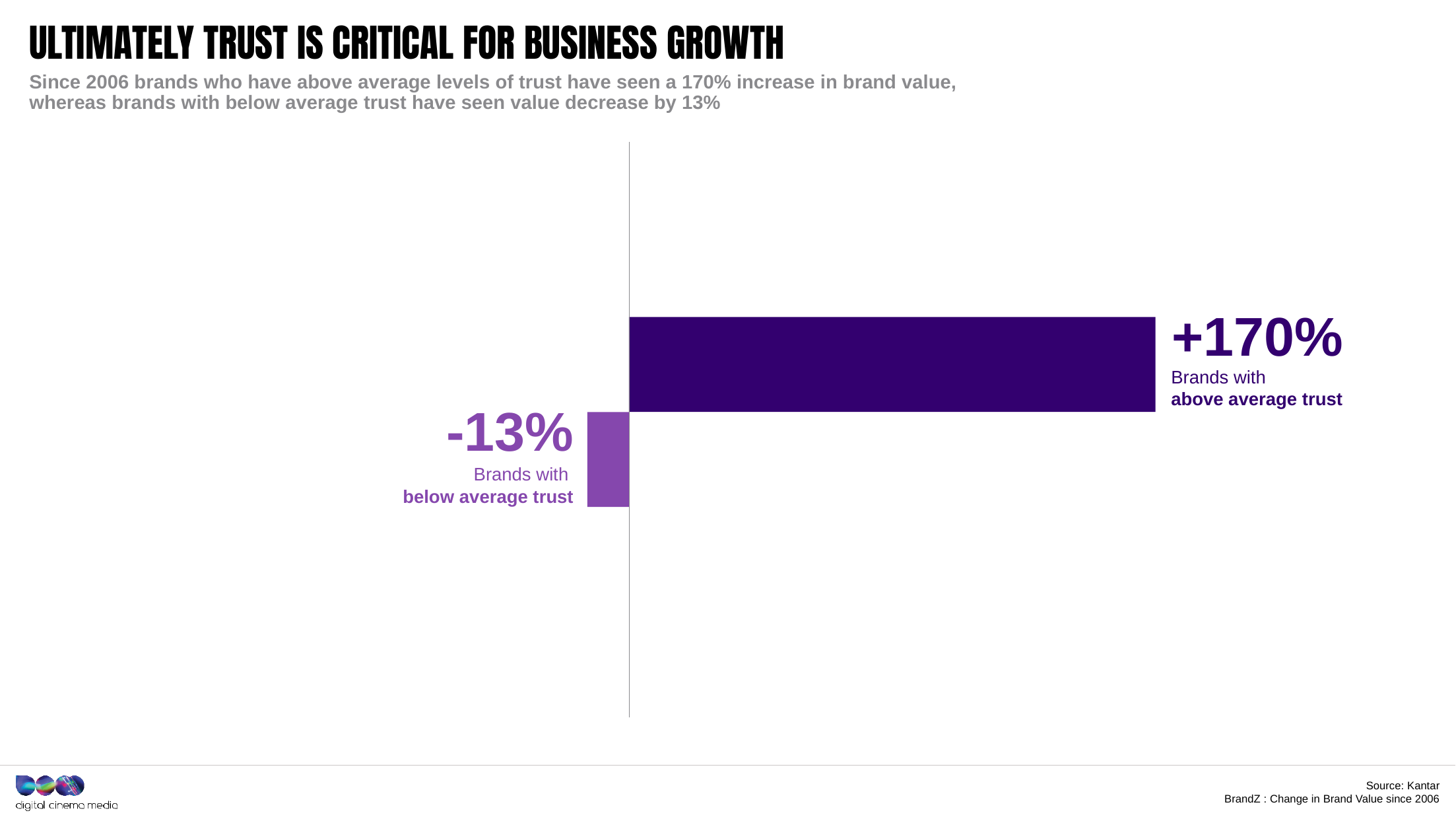

# Ultimately trust is critical for business growth
Since 2006 brands who have above average levels of trust have seen a 170% increase in brand value, whereas brands with below average trust have seen value decrease by 13%

+170%
Brands with
above average trust
-13%

Brands with
below average trust
Source: Kantar
BrandZ : Change in Brand Value since 2006